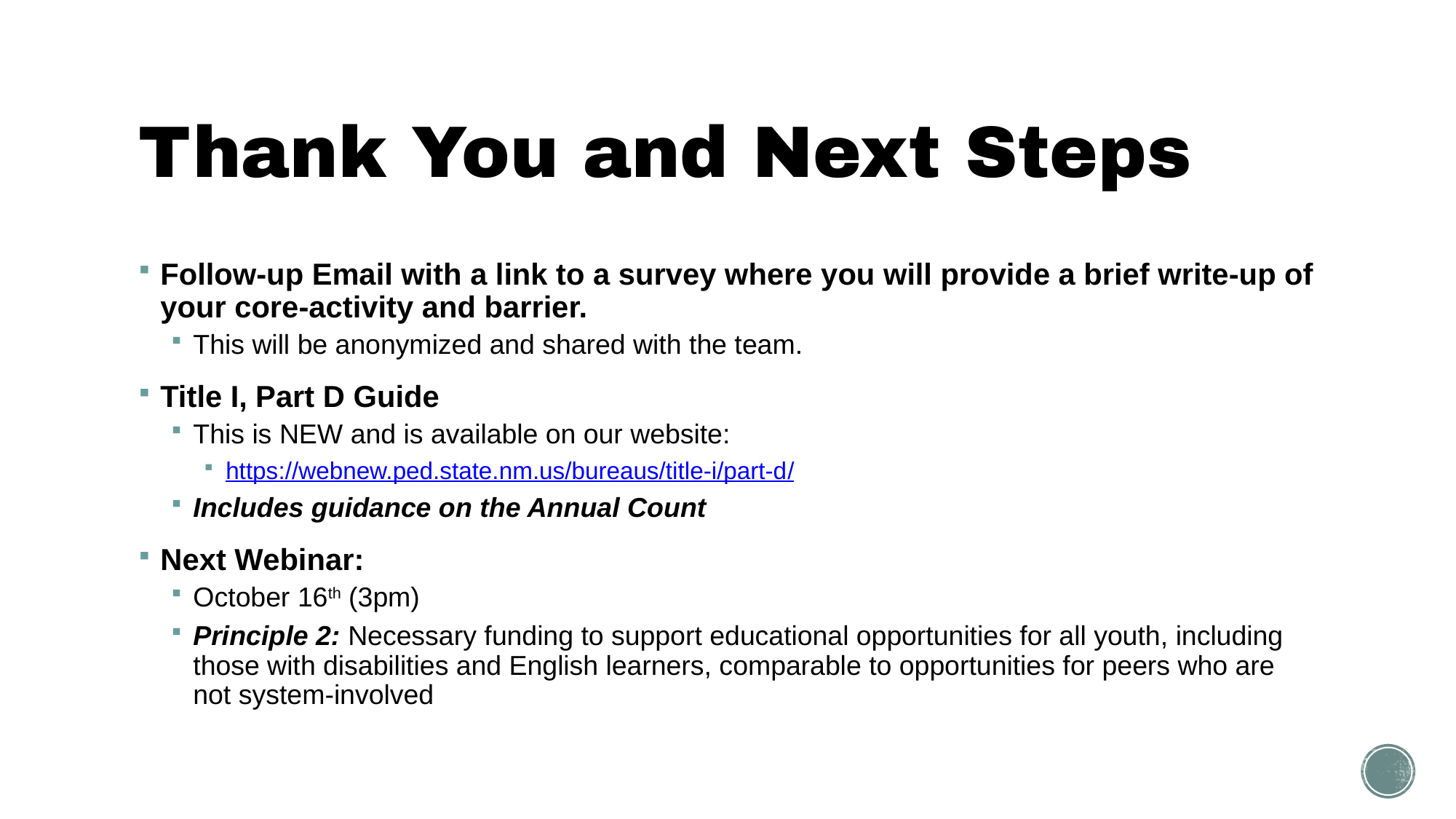

# Thank You and Next Steps
Follow-up Email with a link to a survey where you will provide a brief write-up of your core-activity and barrier.
This will be anonymized and shared with the team.
Title I, Part D Guide
This is NEW and is available on our website:
https://webnew.ped.state.nm.us/bureaus/title-i/part-d/
Includes guidance on the Annual Count
Next Webinar:
October 16th (3pm)
Principle 2: Necessary funding to support educational opportunities for all youth, including those with disabilities and English learners, comparable to opportunities for peers who are not system-involved